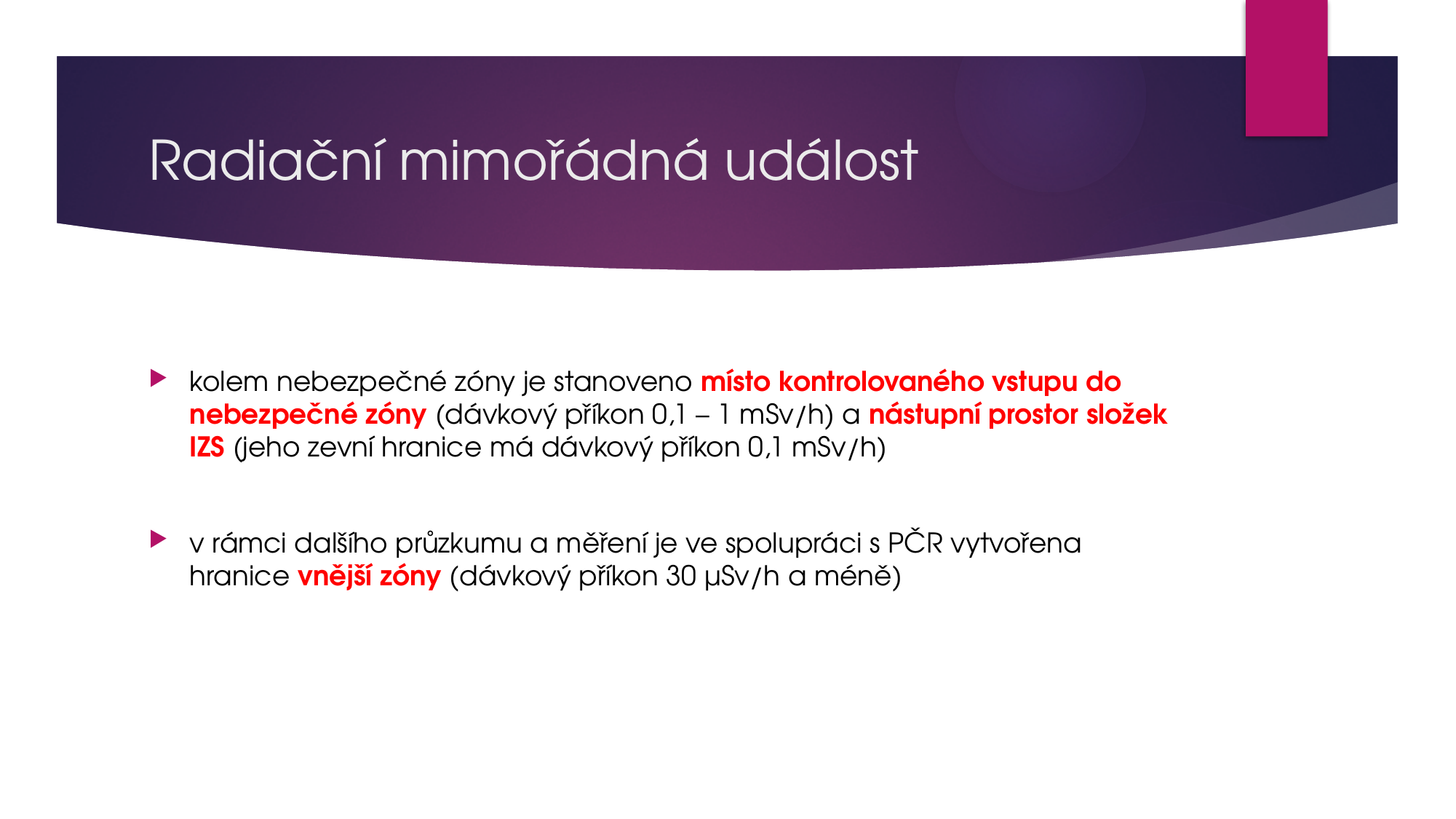

# Radiační mimořádná událost

kolem nebezpečné zóny je stanoveno místo kontrolovaného vstupu do nebezpečné zóny (dávkový příkon 0,1 – 1 mSv/h) a nástupní prostor složek IZS (jeho zevní hranice má dávkový příkon 0,1 mSv/h)

v rámci dalšího průzkumu a měření je ve spolupráci s PČR vytvořena hranice vnější zóny (dávkový příkon 30 μSv/h a méně)